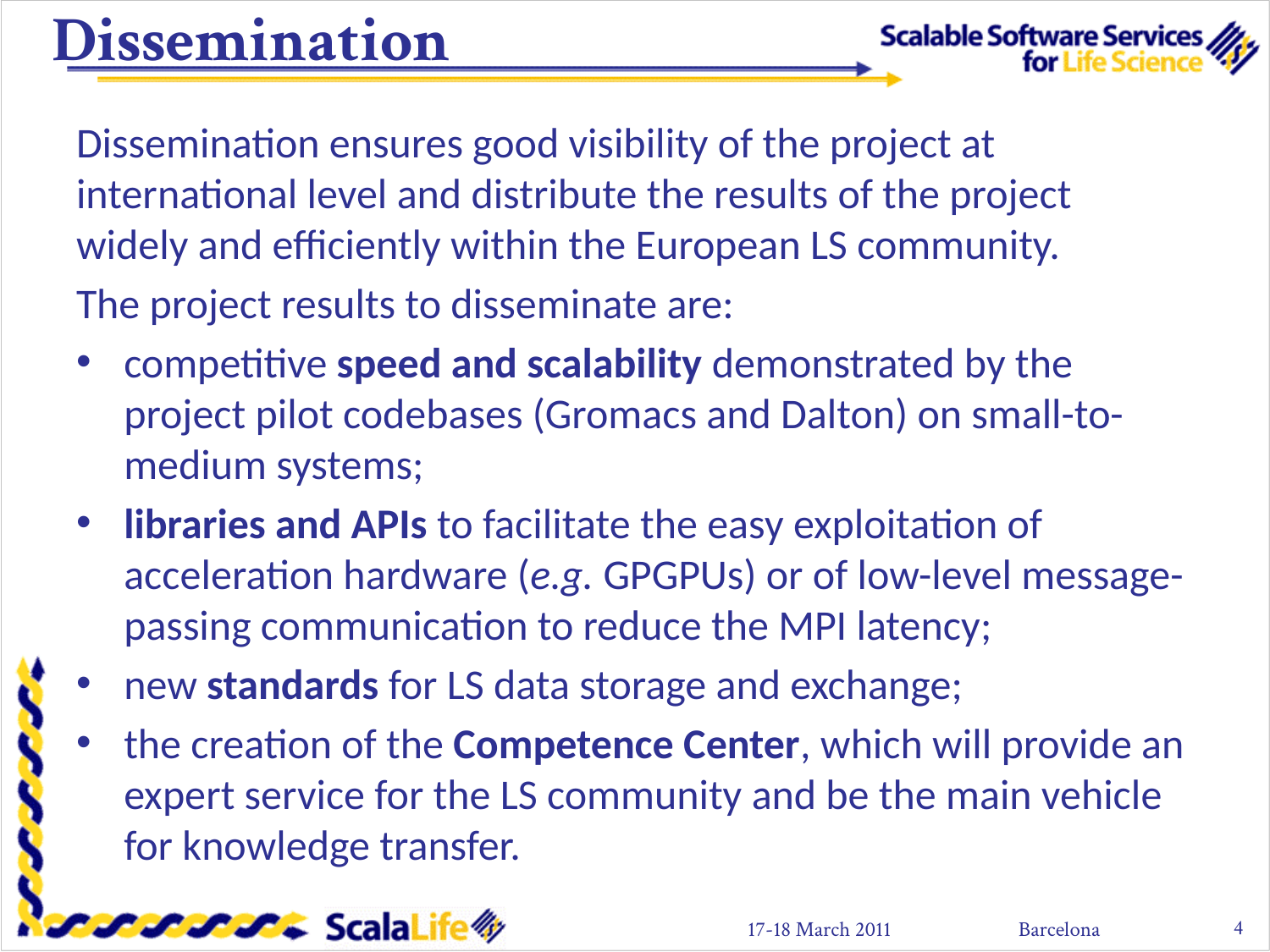

# Dissemination
Dissemination ensures good visibility of the project at international level and distribute the results of the project widely and efficiently within the European LS community.
The project results to disseminate are:
competitive speed and scalability demonstrated by the project pilot codebases (Gromacs and Dalton) on small-to-medium systems;
libraries and APIs to facilitate the easy exploitation of acceleration hardware (e.g. GPGPUs) or of low-level message-passing communication to reduce the MPI latency;
new standards for LS data storage and exchange;
the creation of the Competence Center, which will provide an expert service for the LS community and be the main vehicle for knowledge transfer.
4
17-18 March 2011
Barcelona